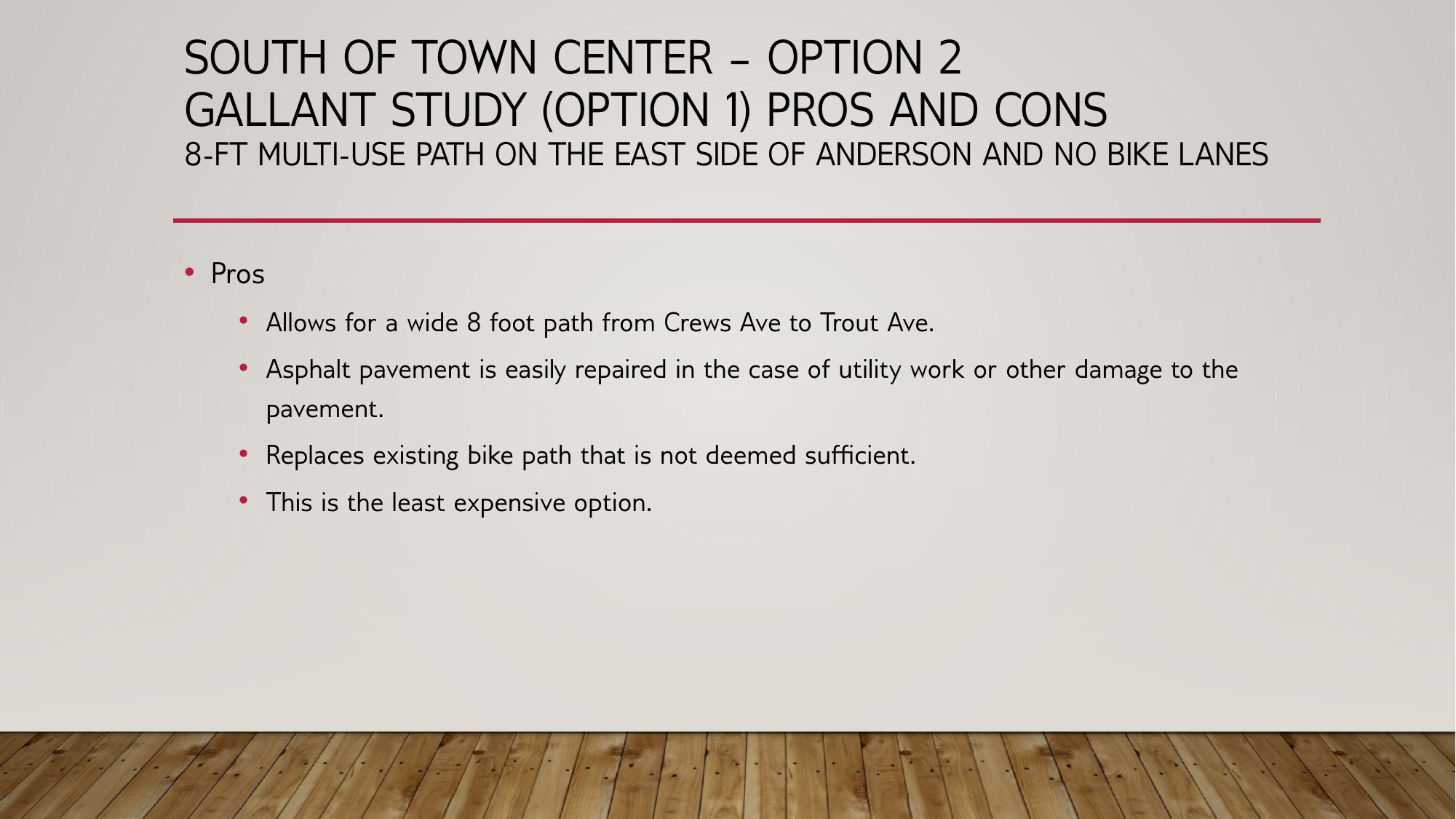

# South of Town Center – Option 2 Gallant Study (option 1) Pros and Cons 8-ft Multi-Use Path on the East Side of Anderson and no Bike Lanes
Pros
Allows for a wide 8 foot path from Crews Ave to Trout Ave.
Asphalt pavement is easily repaired in the case of utility work or other damage to the pavement.
Replaces existing bike path that is not deemed sufficient.
This is the least expensive option.